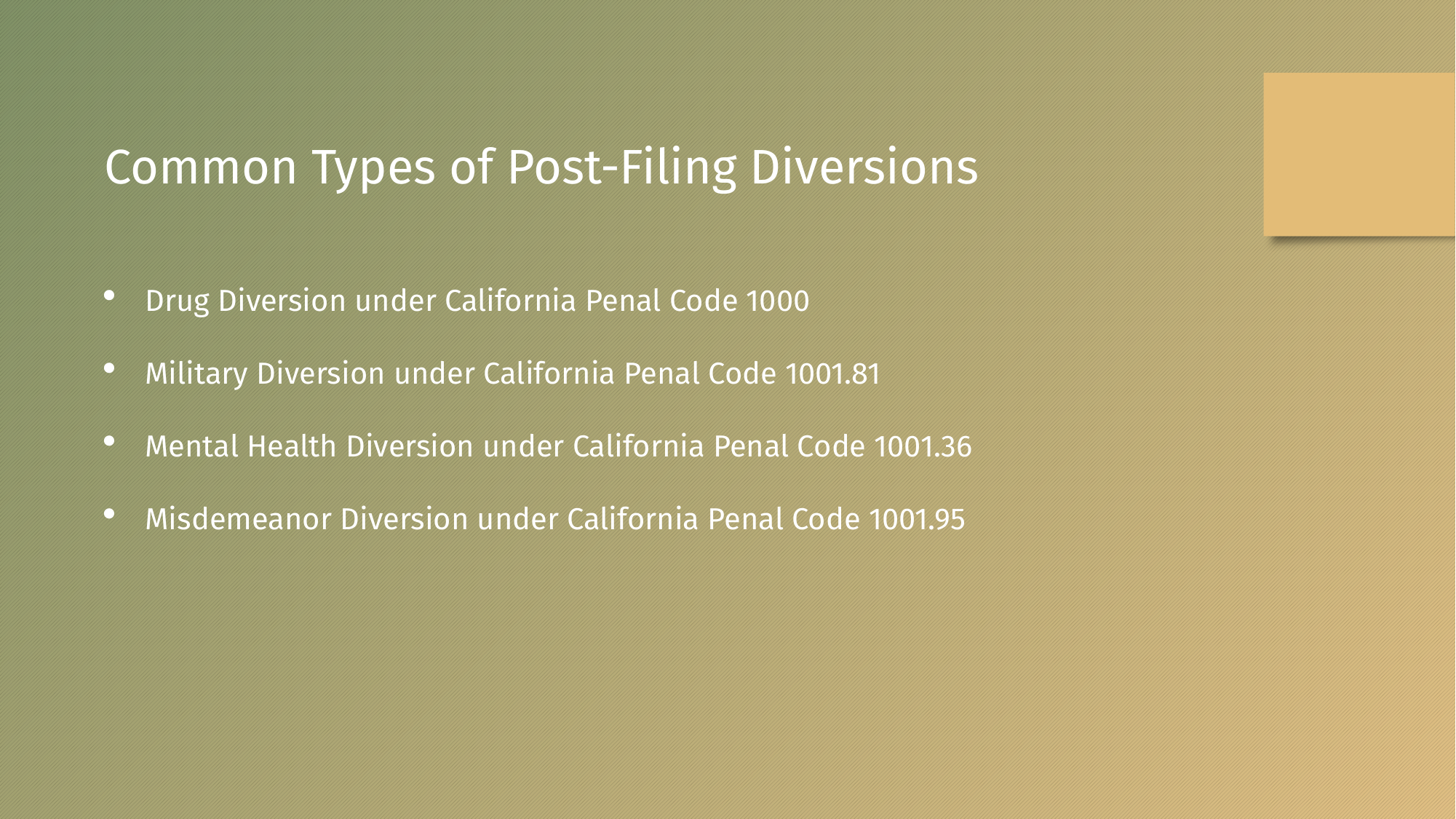

Common Types of Post-Filing Diversions
Drug Diversion under California Penal Code 1000

Military Diversion under California Penal Code 1001.81

Mental Health Diversion under California Penal Code 1001.36

Misdemeanor Diversion under California Penal Code 1001.95